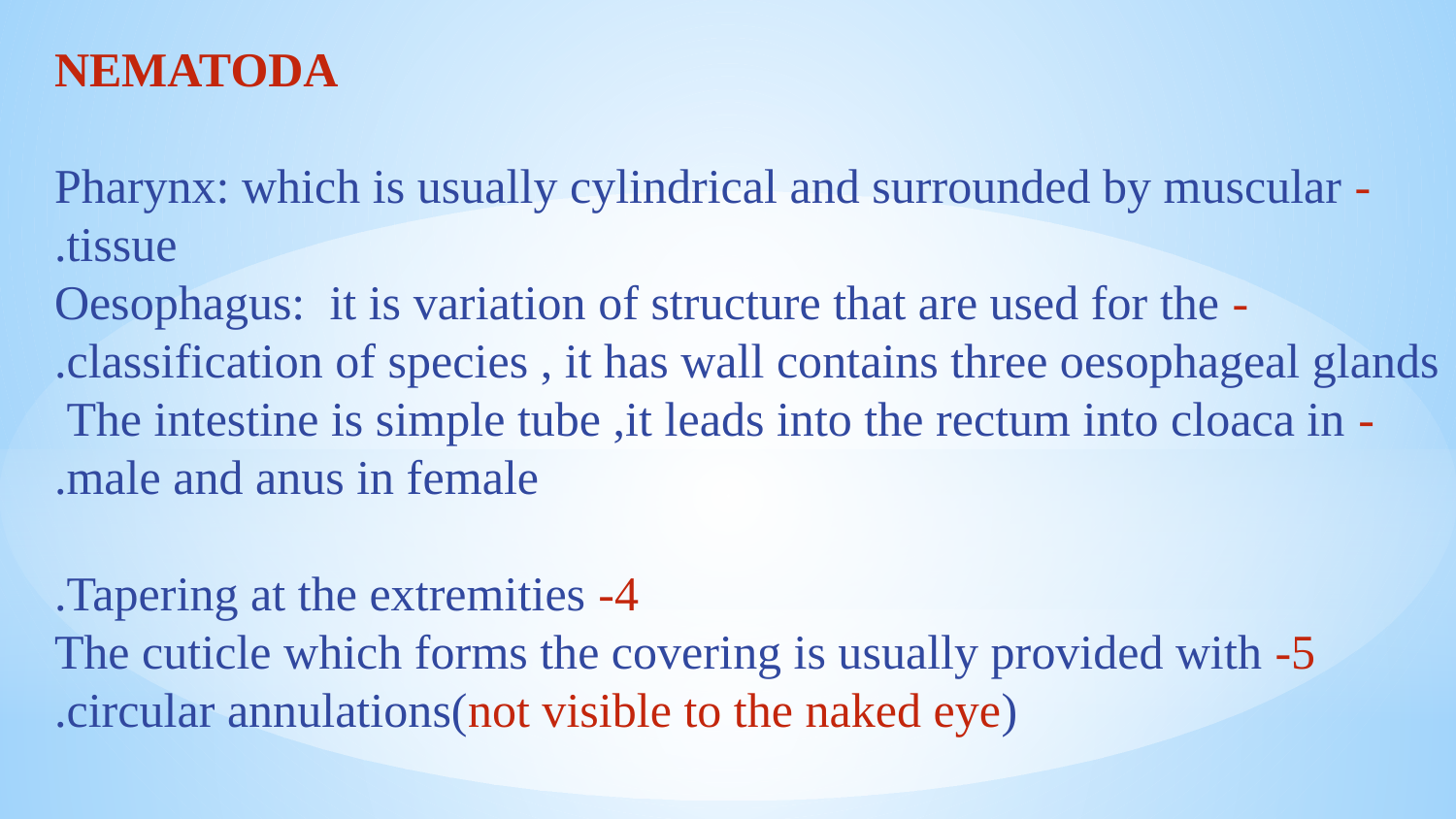

NEMATODA

- Pharynx: which is usually cylindrical and surrounded by muscular tissue.
- Oesophagus:  it is variation of structure that are used for the classification of species , it has wall contains three oesophageal glands.
- The intestine is simple tube ,it leads into the rectum into cloaca in
male and anus in female.

4- Tapering at the extremities.
5- The cuticle which forms the covering is usually provided with circular annulations(not visible to the naked eye).